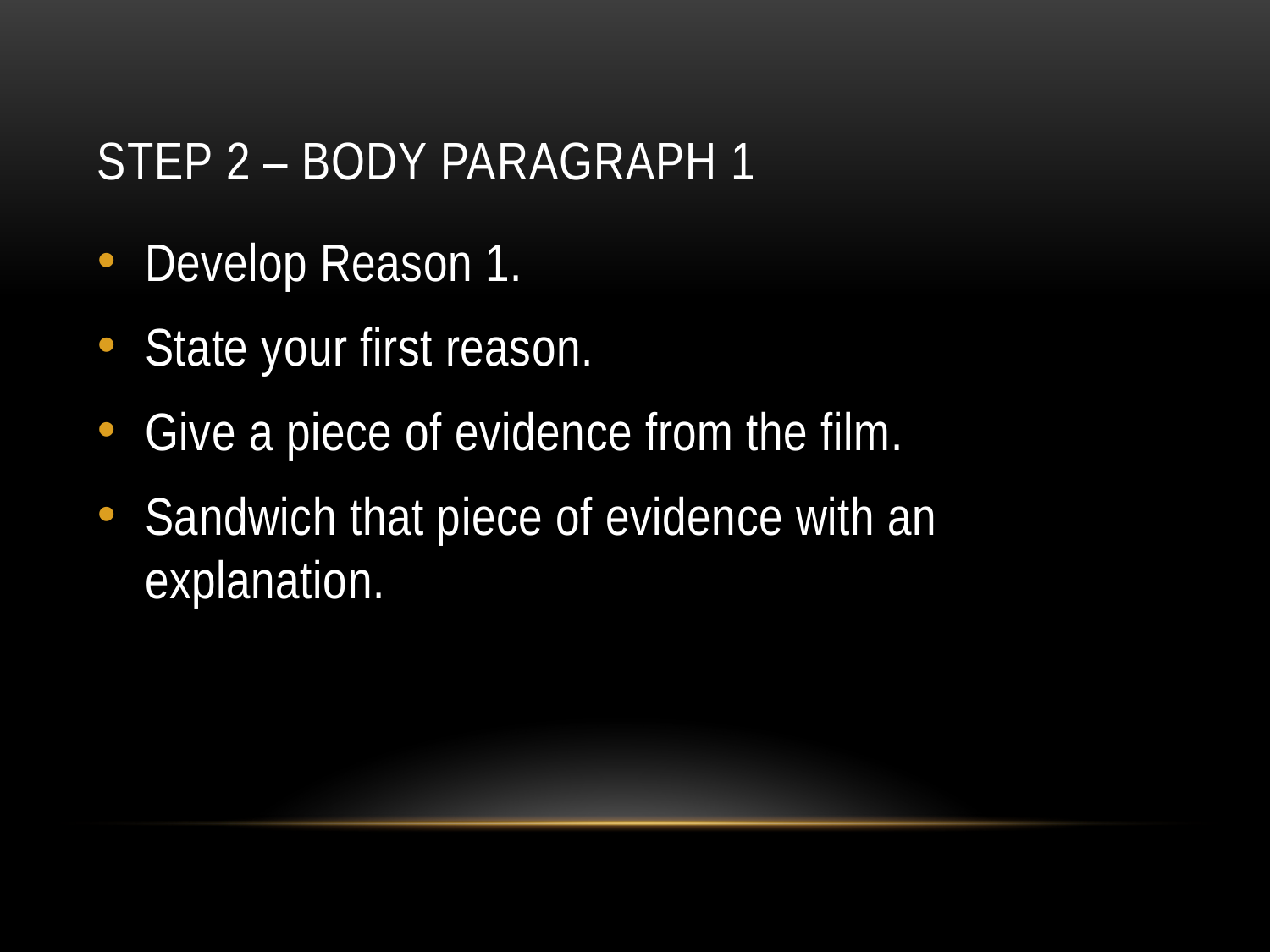

# Step 2 – Body Paragraph 1
Develop Reason 1.
State your first reason.
Give a piece of evidence from the film.
Sandwich that piece of evidence with an explanation.